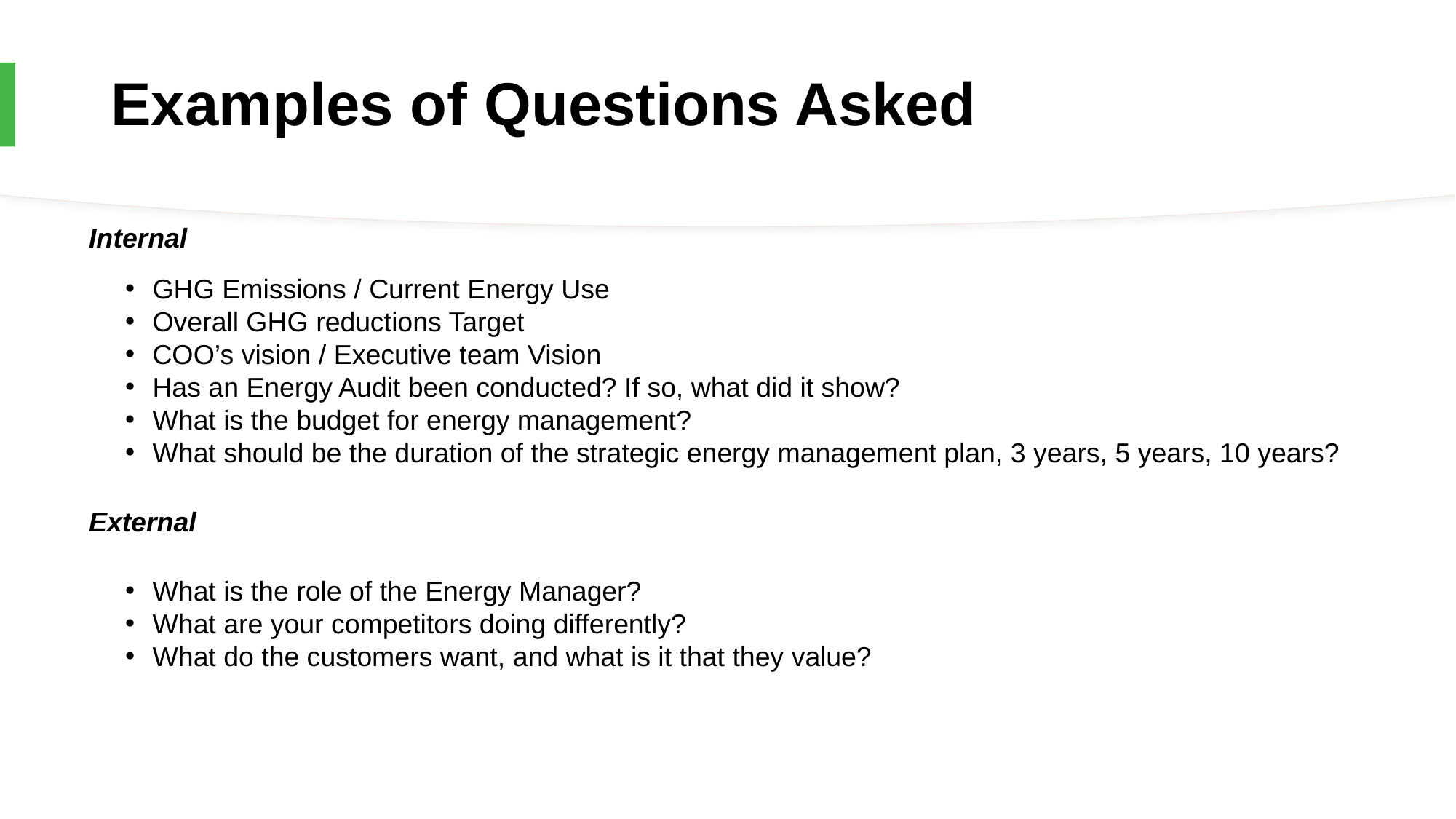

# Examples of Questions Asked

Internal
GHG Emissions / Current Energy Use
Overall GHG reductions Target
COO’s vision / Executive team Vision
Has an Energy Audit been conducted? If so, what did it show?
What is the budget for energy management?
What should be the duration of the strategic energy management plan, 3 years, 5 years, 10 years?
External
What is the role of the Energy Manager?
What are your competitors doing differently?
What do the customers want, and what is it that they value?